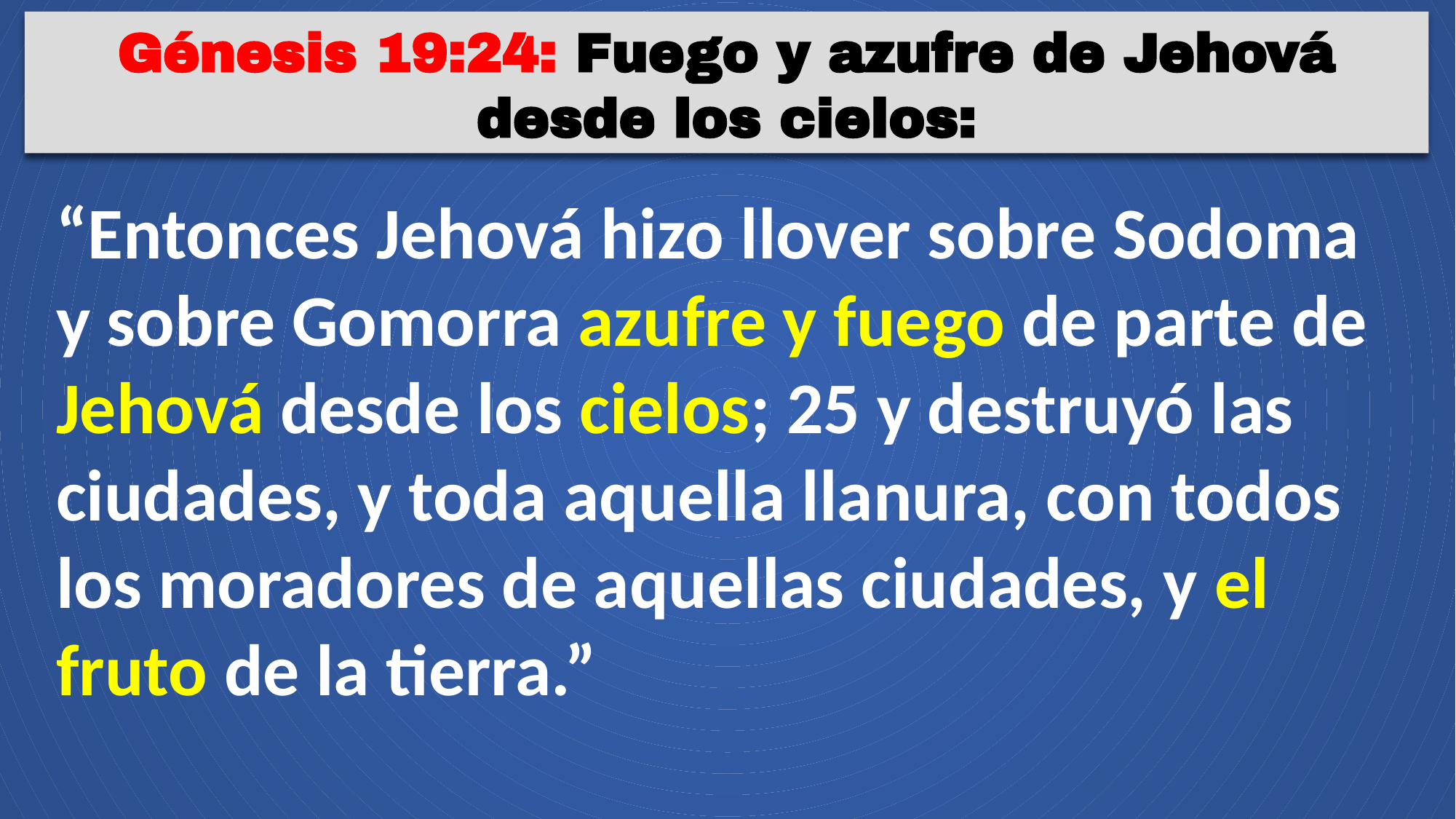

Génesis 19:24: Fuego y azufre de Jehová desde los cielos:
“Entonces Jehová hizo llover sobre Sodoma y sobre Gomorra azufre y fuego de parte de Jehová desde los cielos; 25 y destruyó las ciudades, y toda aquella llanura, con todos los moradores de aquellas ciudades, y el fruto de la tierra.”